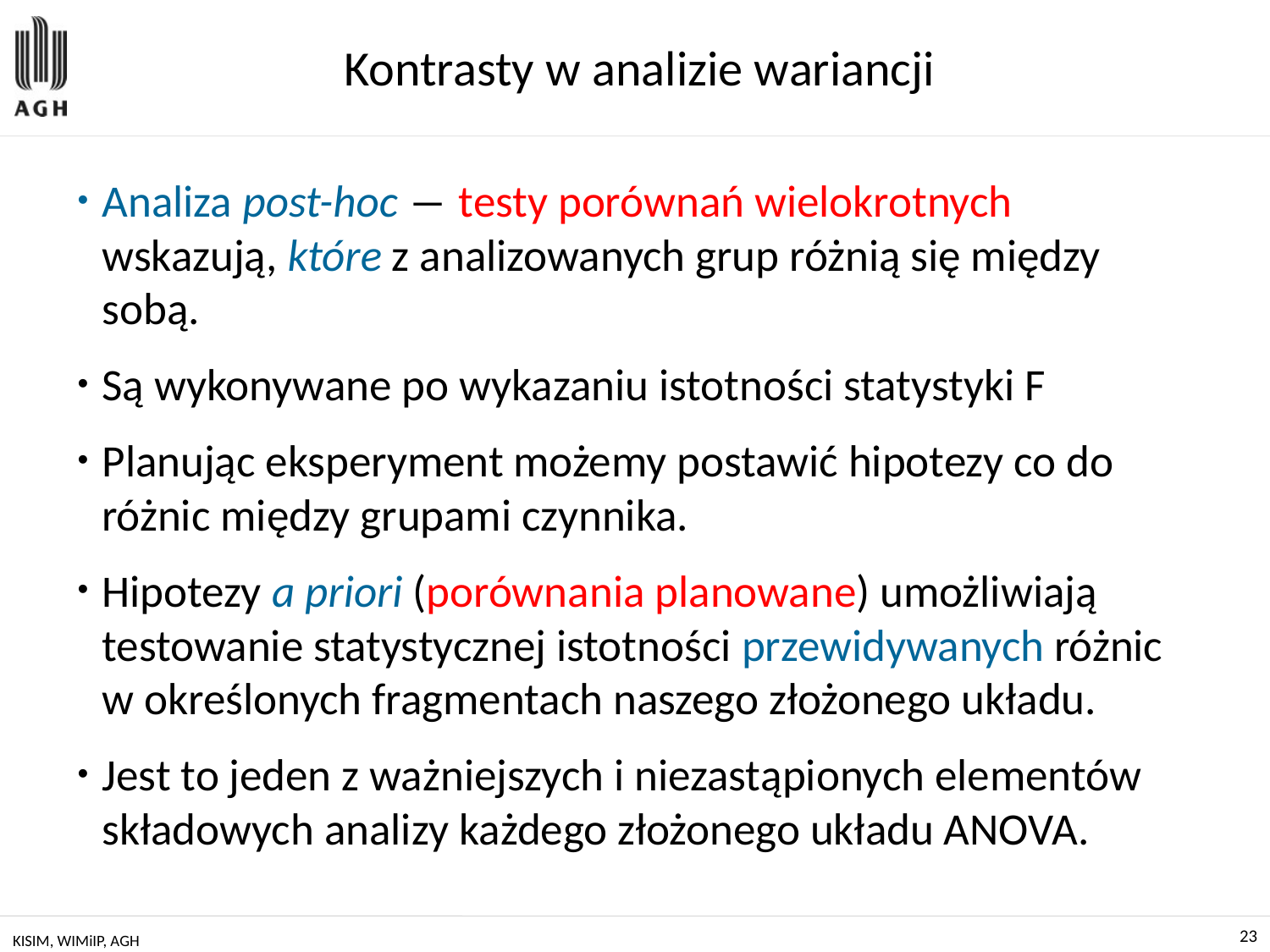

# Kontrasty w analizie wariancji
Analiza post-hoc ― testy porównań wielokrotnych wskazują, które z analizowanych grup różnią się między sobą.
Są wykonywane po wykazaniu istotności statystyki F
Planując eksperyment możemy postawić hipotezy co do różnic między grupami czynnika.
Hipotezy a priori (porównania planowane) umożliwiają testowanie statystycznej istotności przewidywanych różnic w określonych fragmentach naszego złożonego układu.
Jest to jeden z ważniejszych i niezastąpionych elementów składowych analizy każdego złożonego układu ANOVA.
KISIM, WIMiIP, AGH